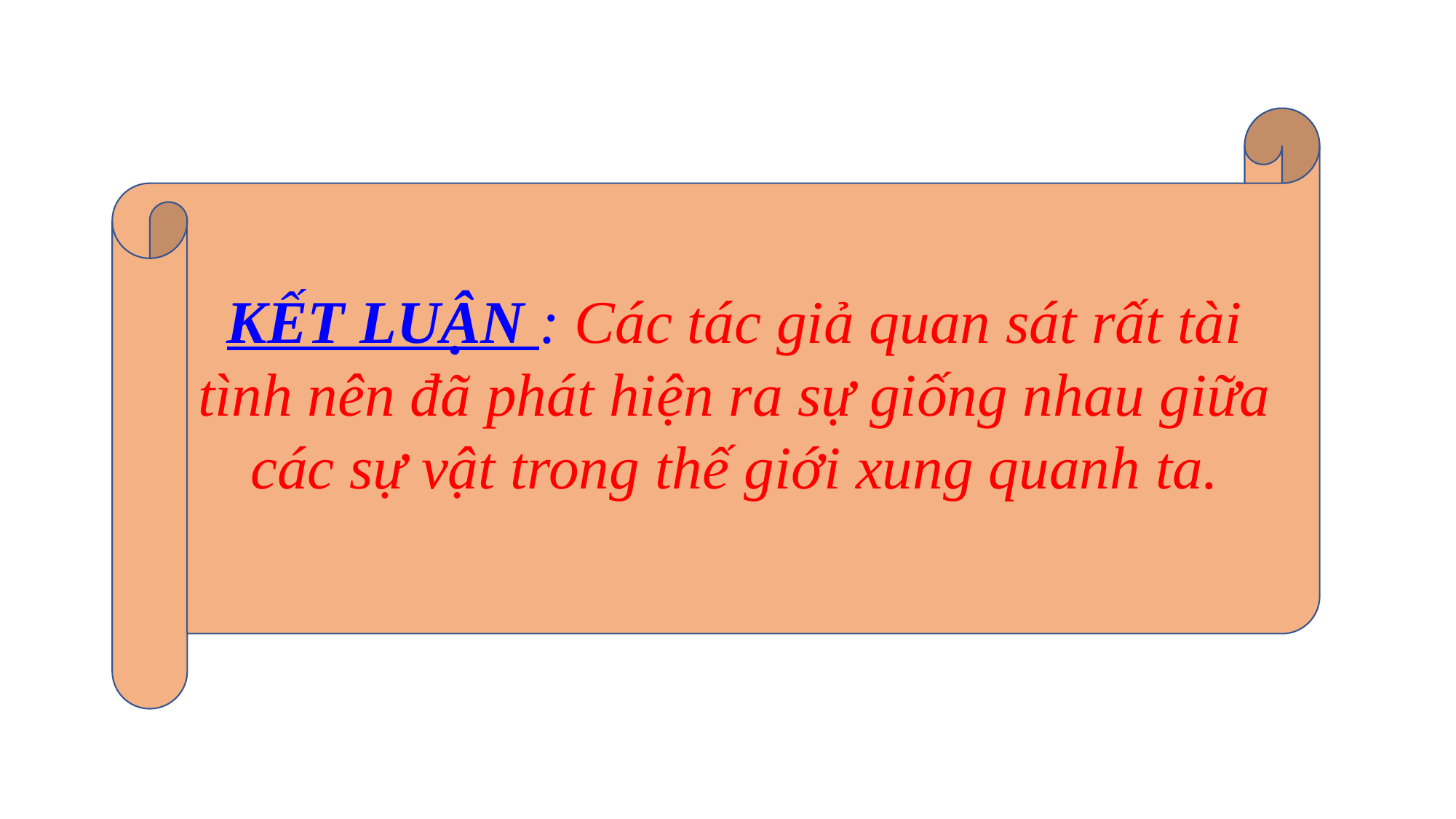

KẾT LUẬN : Các tác giả quan sát rất tài tình nên đã phát hiện ra sự giống nhau giữa các sự vật trong thế giới xung quanh ta.